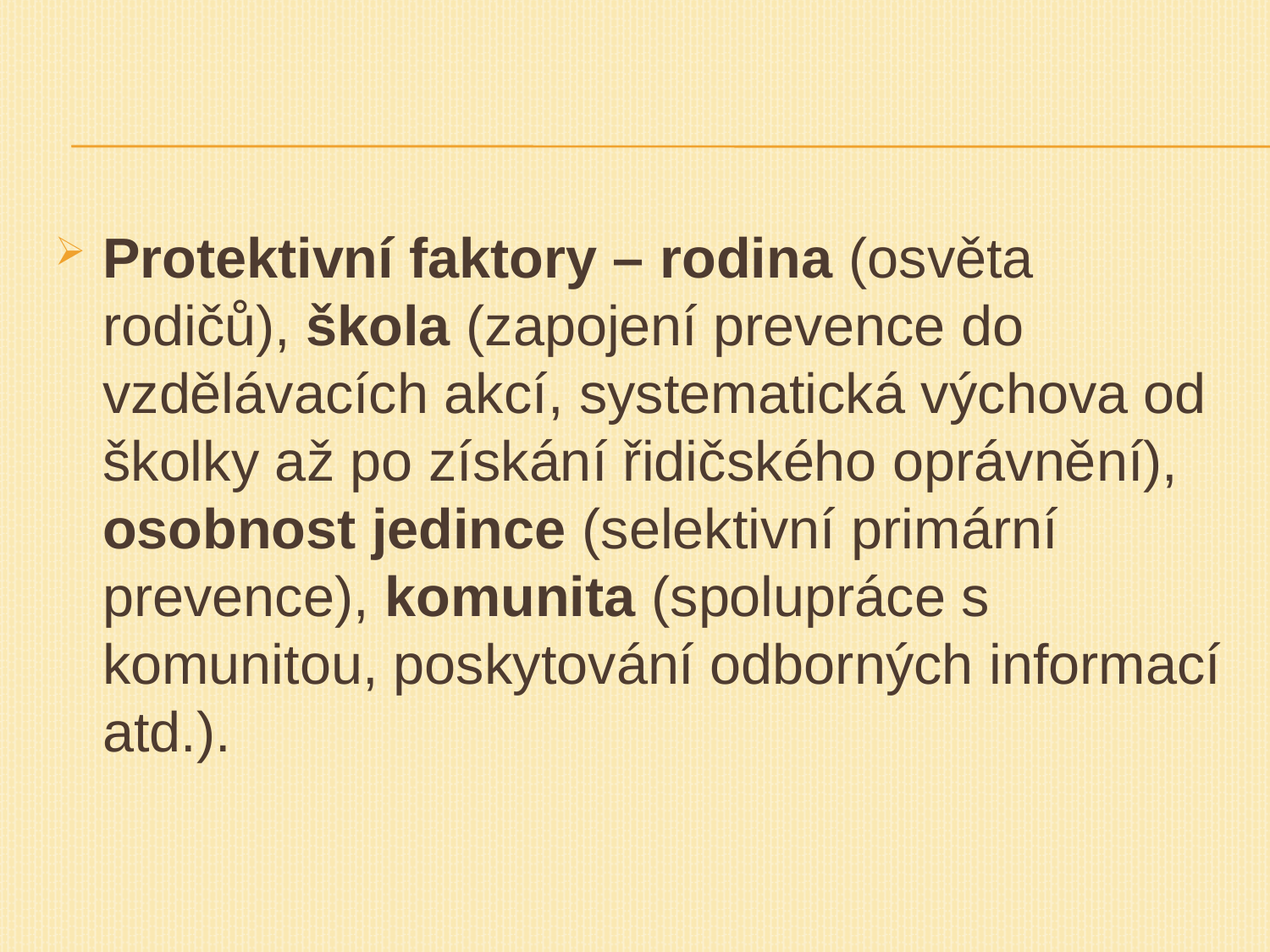

#
Protektivní faktory – rodina (osvěta rodičů), škola (zapojení prevence do vzdělávacích akcí, systematická výchova od školky až po získání řidičského oprávnění), osobnost jedince (selektivní primární prevence), komunita (spolupráce s komunitou, poskytování odborných informací atd.).